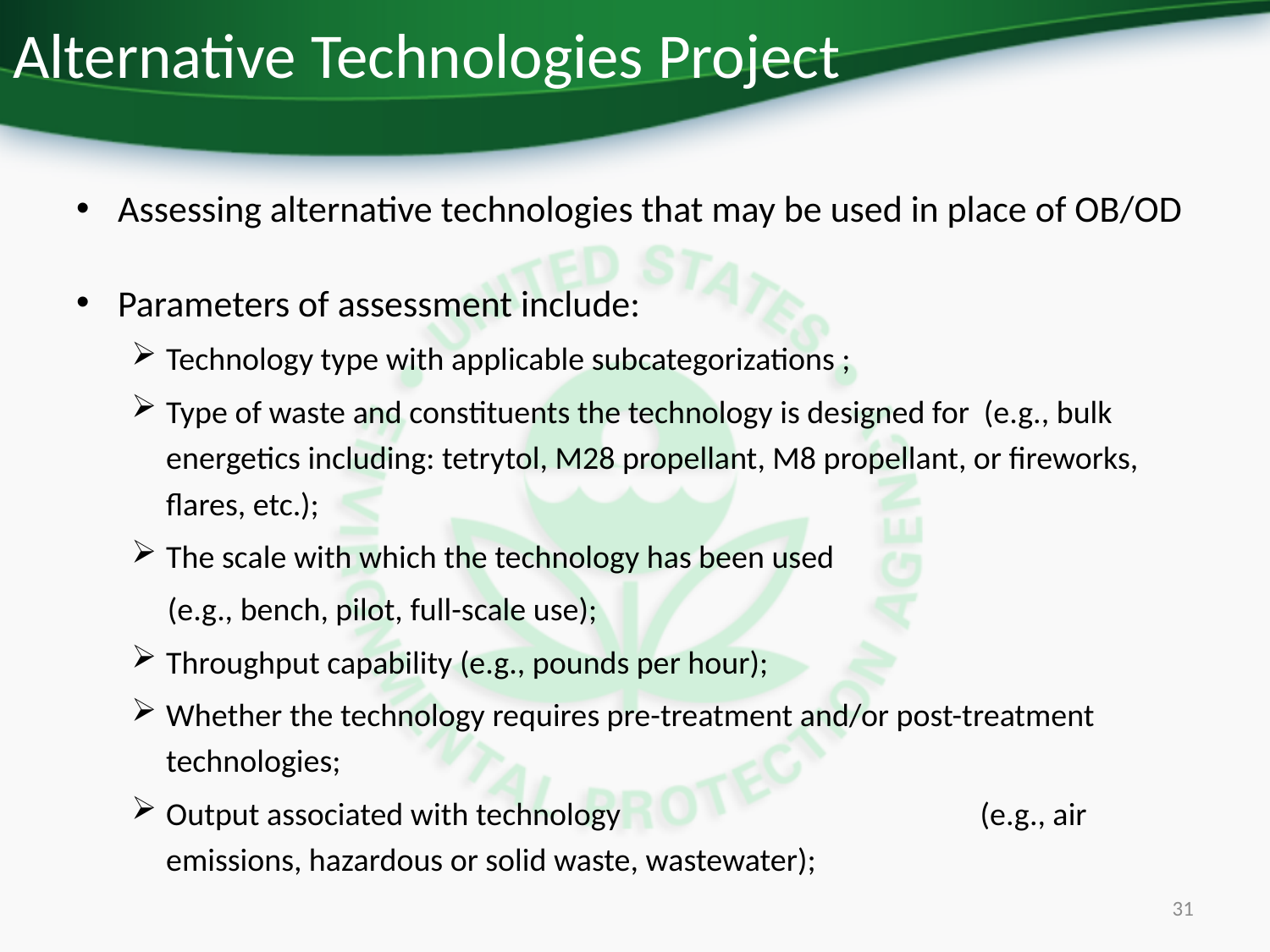

# Alternative Technologies Project
Assessing alternative technologies that may be used in place of OB/OD

Parameters of assessment include:
Technology type with applicable subcategorizations ;
Type of waste and constituents the technology is designed for  (e.g., bulk energetics including: tetrytol, M28 propellant, M8 propellant, or fireworks, flares, etc.);
The scale with which the technology has been used
     (e.g., bench, pilot, full-scale use);
Throughput capability (e.g., pounds per hour);
Whether the technology requires pre-treatment and/or post-treatment technologies;
Output associated with technology                                                  (e.g., air emissions, hazardous or solid waste, wastewater);

31